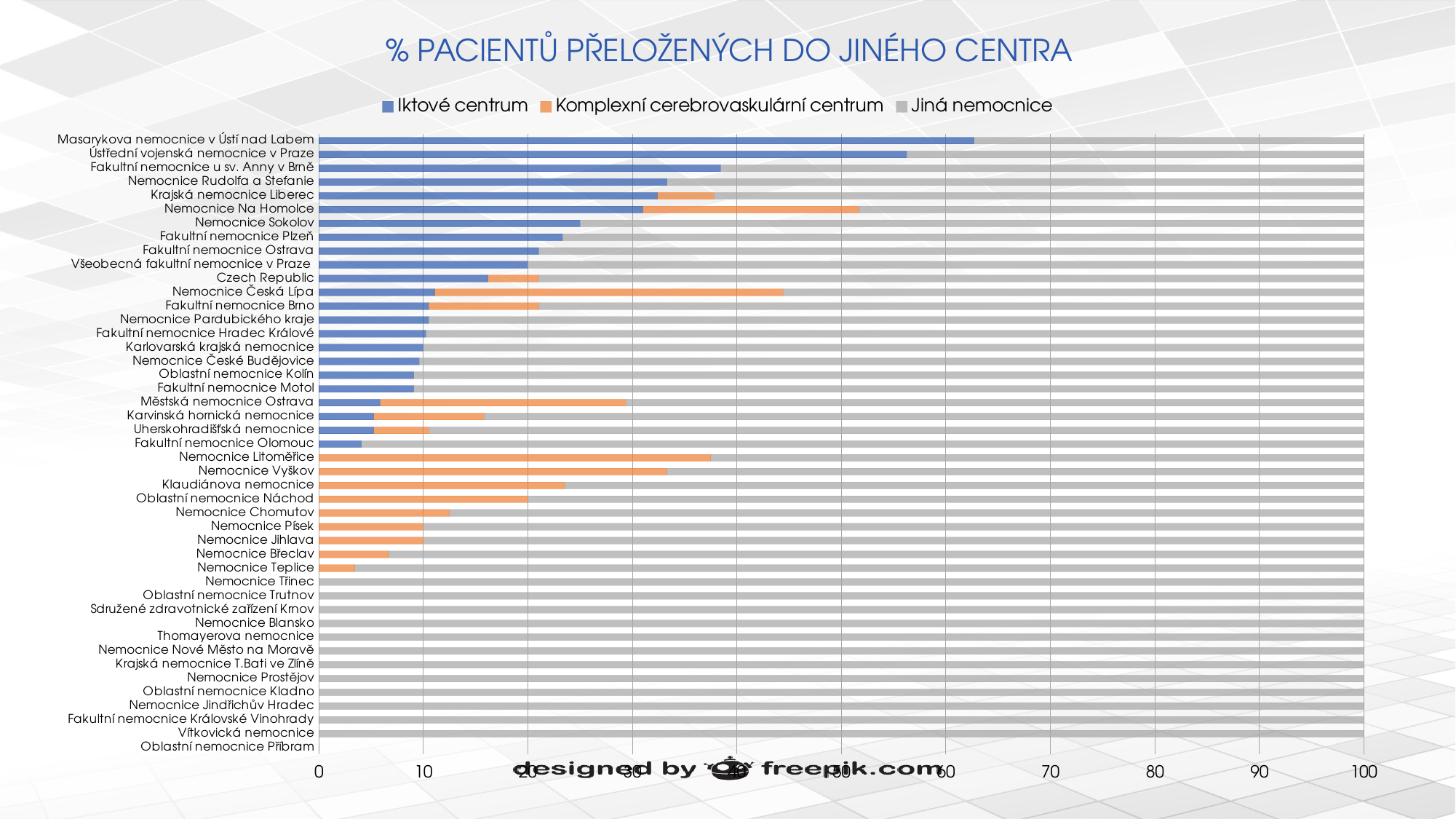

# % PACIENTŮ PŘELOŽENÝCH DO JINÉHO CENTRA

### Chart

| Category | Iktové centrum | Komplexní cerebrovaskulární centrum | Jiná nemocnice |
|---|---|---|---|
| Oblastní nemocnice Příbram | 0.0 | 0.0 | 0.0 |
| Vítkovická nemocnice | 0.0 | 0.0 | 100.0 |
| Fakultní nemocnice Královské Vinohrady | 0.0 | 0.0 | 100.0 |
| Nemocnice Jindřichův Hradec | 0.0 | 0.0 | 100.0 |
| Oblastní nemocnice Kladno | 0.0 | 0.0 | 100.0 |
| Nemocnice Prostějov | 0.0 | 0.0 | 100.0 |
| Krajská nemocnice T.Bati ve Zlíně | 0.0 | 0.0 | 100.0 |
| Nemocnice Nové Město na Moravě | 0.0 | 0.0 | 100.0 |
| Thomayerova nemocnice | 0.0 | 0.0 | 100.0 |
| Nemocnice Blansko | 0.0 | 0.0 | 100.0 |
| Sdružené zdravotnické zařízení Krnov | 0.0 | 0.0 | 100.0 |
| Oblastní nemocnice Trutnov | 0.0 | 0.0 | 100.0 |
| Nemocnice Třinec | 0.0 | 0.0 | 100.0 |
| Nemocnice Teplice | 0.0 | 3.45 | 96.55 |
| Nemocnice Břeclav | 0.0 | 6.67 | 93.33 |
| Nemocnice Jihlava | 0.0 | 10.0 | 90.0 |
| Nemocnice Písek | 0.0 | 10.0 | 90.0 |
| Nemocnice Chomutov | 0.0 | 12.5 | 87.5 |
| Oblastní nemocnice Náchod | 0.0 | 20.0 | 80.0 |
| Klaudiánova nemocnice | 0.0 | 23.53 | 76.47 |
| Nemocnice Vyškov | 0.0 | 33.33 | 66.67 |
| Nemocnice Litoměřice | 0.0 | 37.5 | 62.5 |
| Fakultní nemocnice Olomouc | 4.08 | 0.0 | 95.92 |
| Uherskohradišťská nemocnice | 5.26 | 5.26 | 89.47 |
| Karvinská hornická nemocnice | 5.26 | 10.53 | 84.21 |
| Městská nemocnice Ostrava | 5.88 | 23.53 | 70.59 |
| Fakultní nemocnice Motol | 9.09 | 0.0 | 90.91 |
| Oblastní nemocnice Kolín | 9.09 | 0.0 | 90.91 |
| Nemocnice České Budějovice | 9.62 | 0.0 | 90.38 |
| Karlovarská krajská nemocnice | 10.0 | 0.0 | 90.0 |
| Fakultní nemocnice Hradec Králové | 10.26 | 0.0 | 89.74 |
| Nemocnice Pardubického kraje | 10.53 | 0.0 | 89.47 |
| Fakultní nemocnice Brno | 10.53 | 10.53 | 78.95 |
| Nemocnice Česká Lípa | 11.11 | 33.33 | 55.56 |
| Czech Republic | 16.2 | 4.85 | 78.95 |
| Všeobecná fakultní nemocnice v Praze  | 20.0 | 0.0 | 80.0 |
| Fakultní nemocnice Ostrava | 21.05 | 0.0 | 78.95 |
| Fakultní nemocnice Plzeň | 23.33 | 0.0 | 76.67 |
| Nemocnice Sokolov | 25.0 | 0.0 | 75.0 |
| Nemocnice Na Homolce | 31.03 | 20.69 | 48.28 |
| Krajská nemocnice Liberec | 32.43 | 5.41 | 62.16 |
| Nemocnice Rudolfa a Stefanie | 33.33 | 0.0 | 66.67 |
| Fakultní nemocnice u sv. Anny v Brně | 38.46 | 0.0 | 61.54 |
| Ústřední vojenská nemocnice v Praze | 56.25 | 0.0 | 43.75 |
| Masarykova nemocnice v Ústí nad Labem | 62.71 | 0.0 | 37.29 |